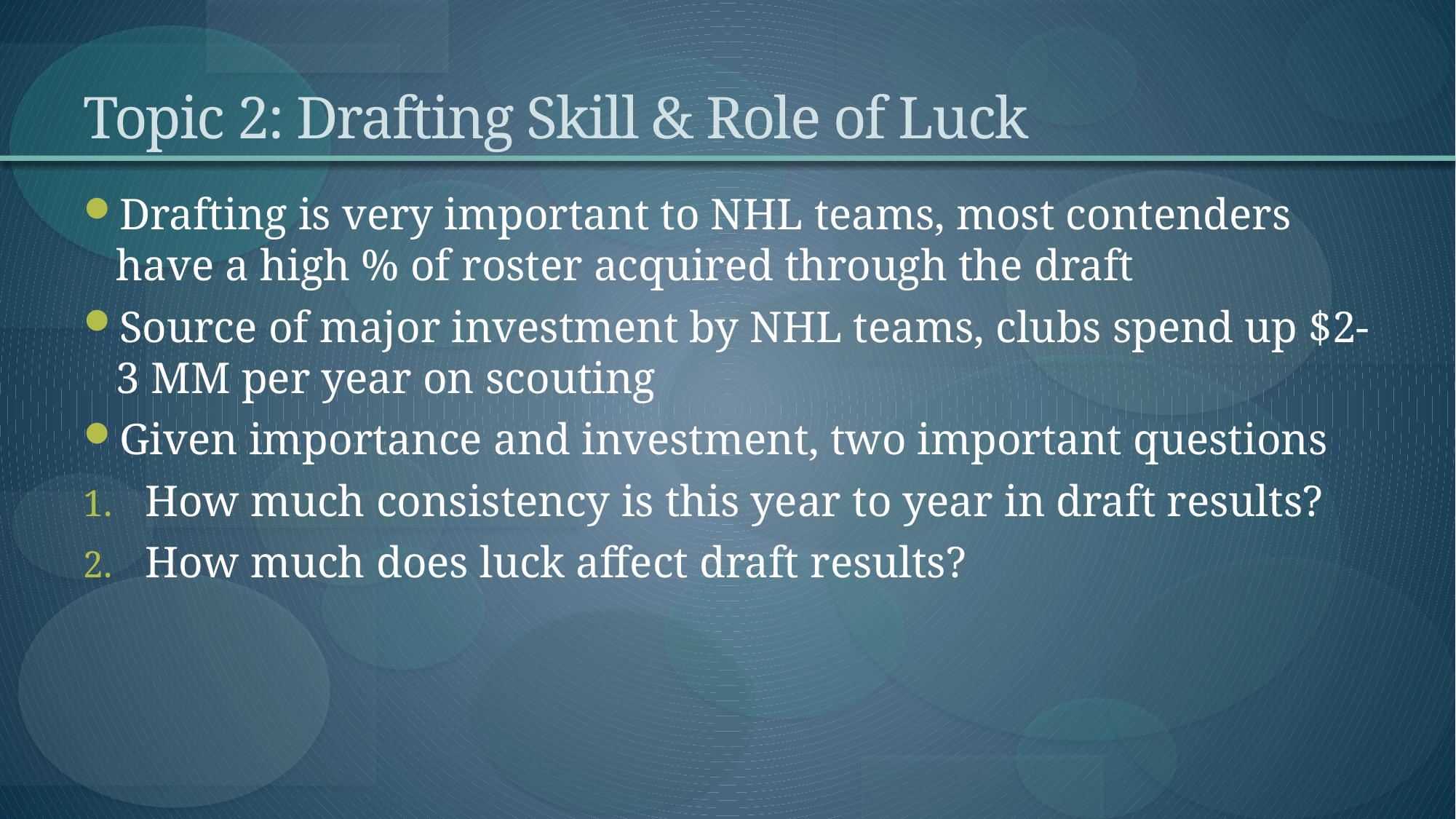

# Topic 2: Drafting Skill & Role of Luck
Drafting is very important to NHL teams, most contenders have a high % of roster acquired through the draft
Source of major investment by NHL teams, clubs spend up $2-3 MM per year on scouting
Given importance and investment, two important questions
How much consistency is this year to year in draft results?
How much does luck affect draft results?